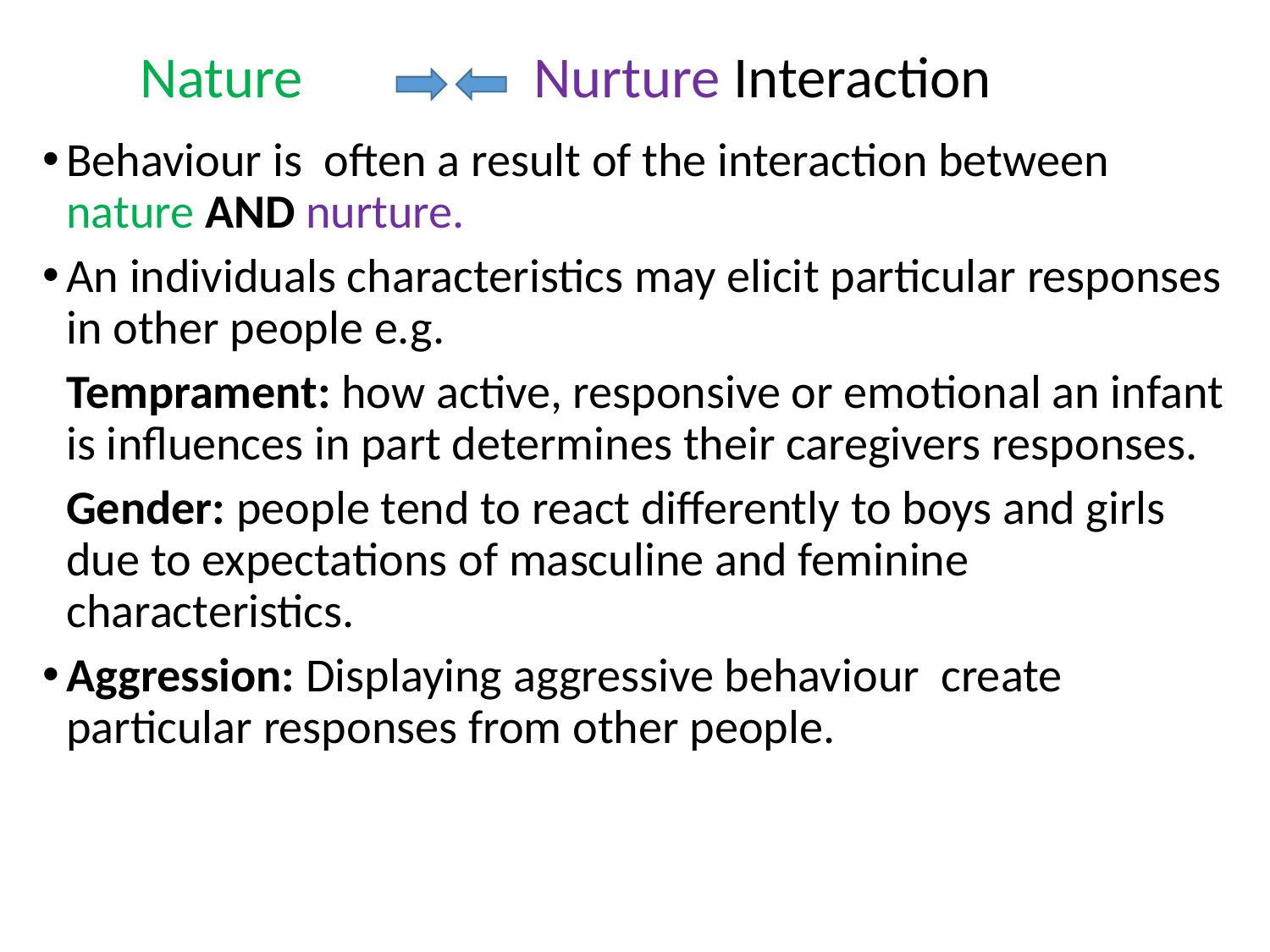

# Nature		 Nurture Interaction

Behaviour is  often a result of the interaction between nature AND nurture.
An individuals characteristics may elicit particular responses in other people e.g.
	Temprament: how active, responsive or emotional an infant is influences in part determines their caregivers responses.
	Gender: people tend to react differently to boys and girls due to expectations of masculine and feminine characteristics.
Aggression: Displaying aggressive behaviour  create particular responses from other people.